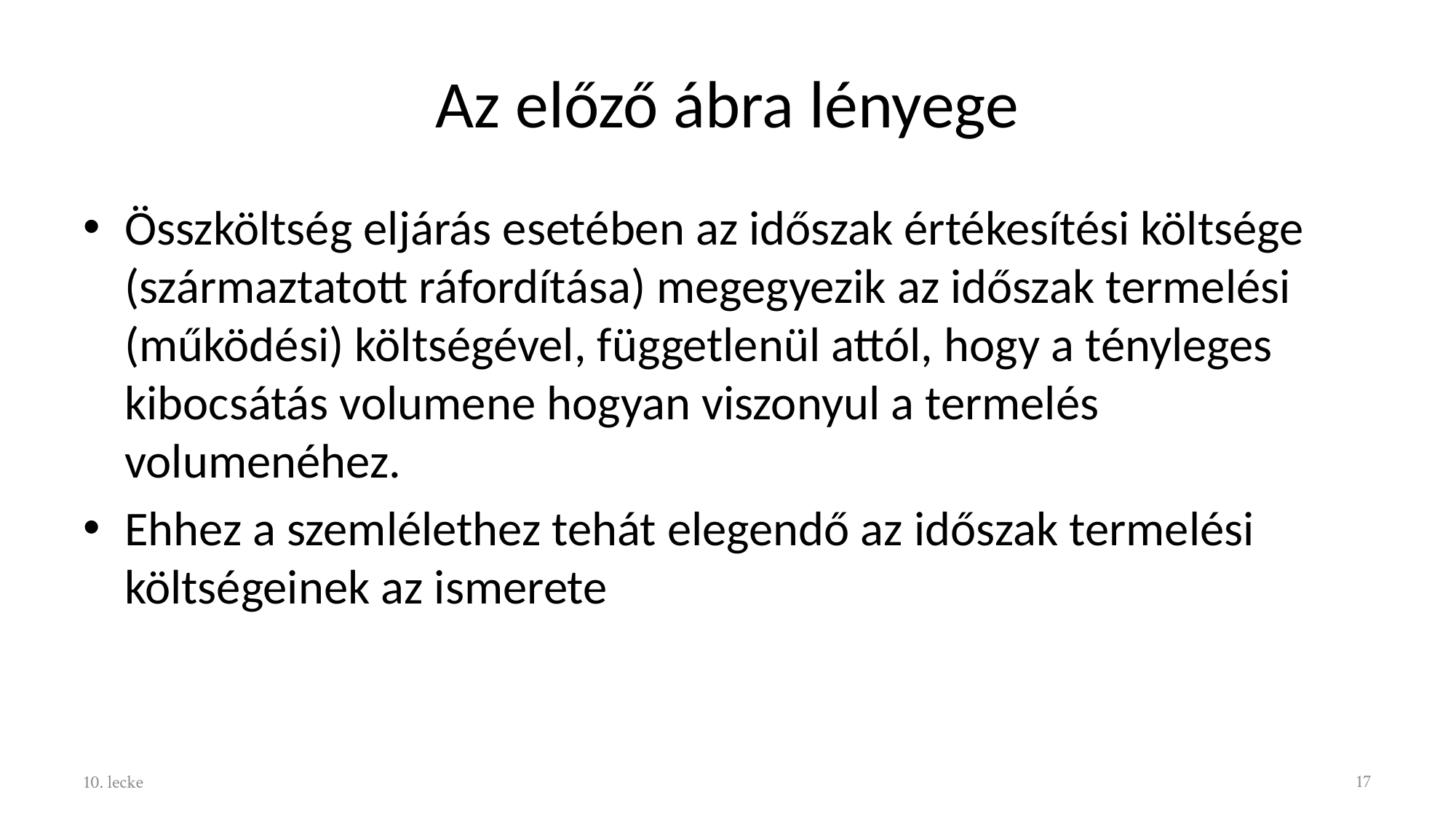

# Az előző ábra lényege
Összköltség eljárás esetében az időszak értékesítési költsége (származtatott ráfordítása) megegyezik az időszak termelési (működési) költségével, függetlenül attól, hogy a tényleges kibocsátás volumene hogyan viszonyul a termelés volumenéhez.
Ehhez a szemlélethez tehát elegendő az időszak termelési költségeinek az ismerete
10. lecke
17